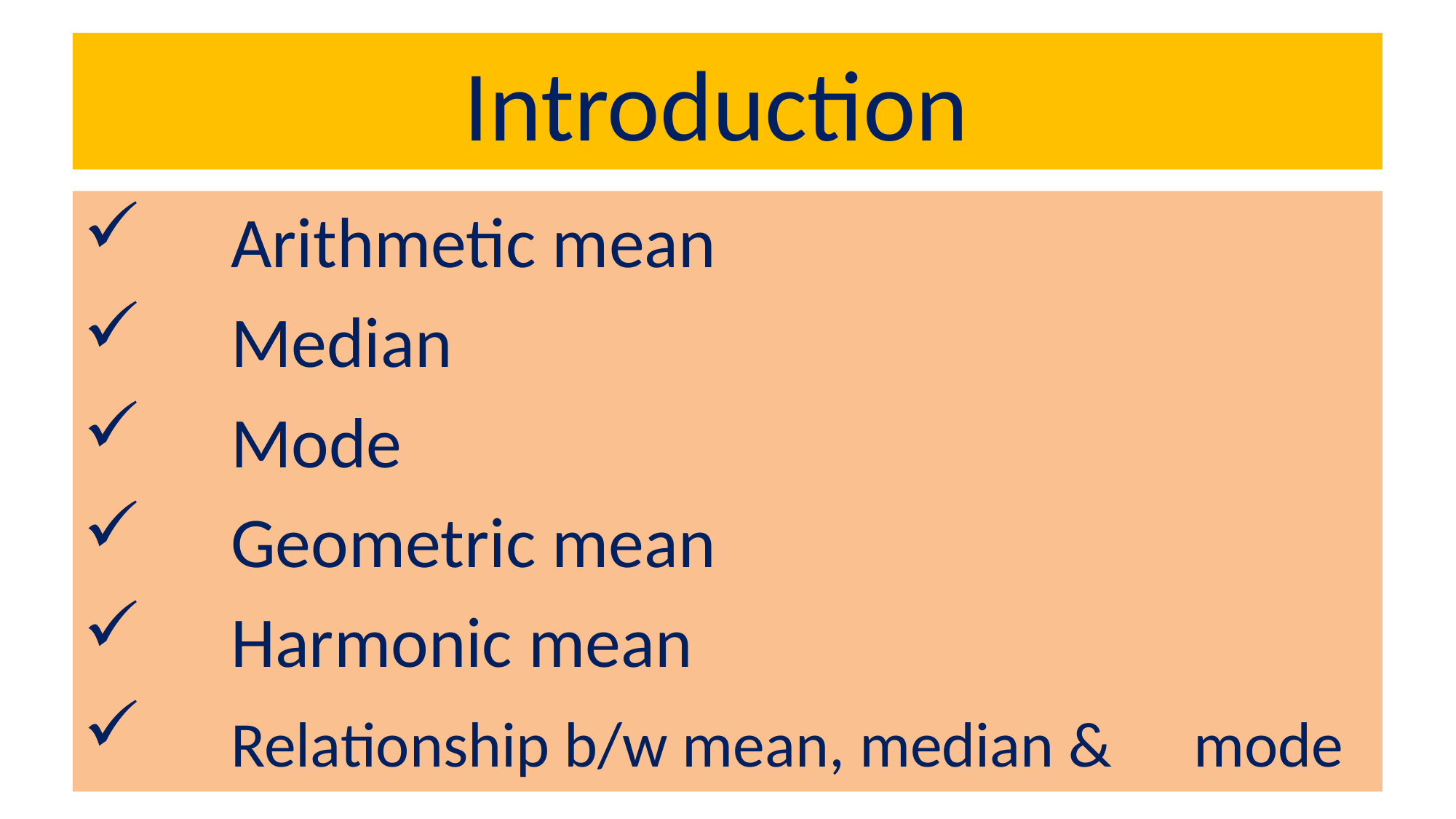

# Introduction
 	Arithmetic mean
 	Median
 	Mode
 	Geometric mean
 	Harmonic mean
 	Relationship b/w mean, median & 	mode